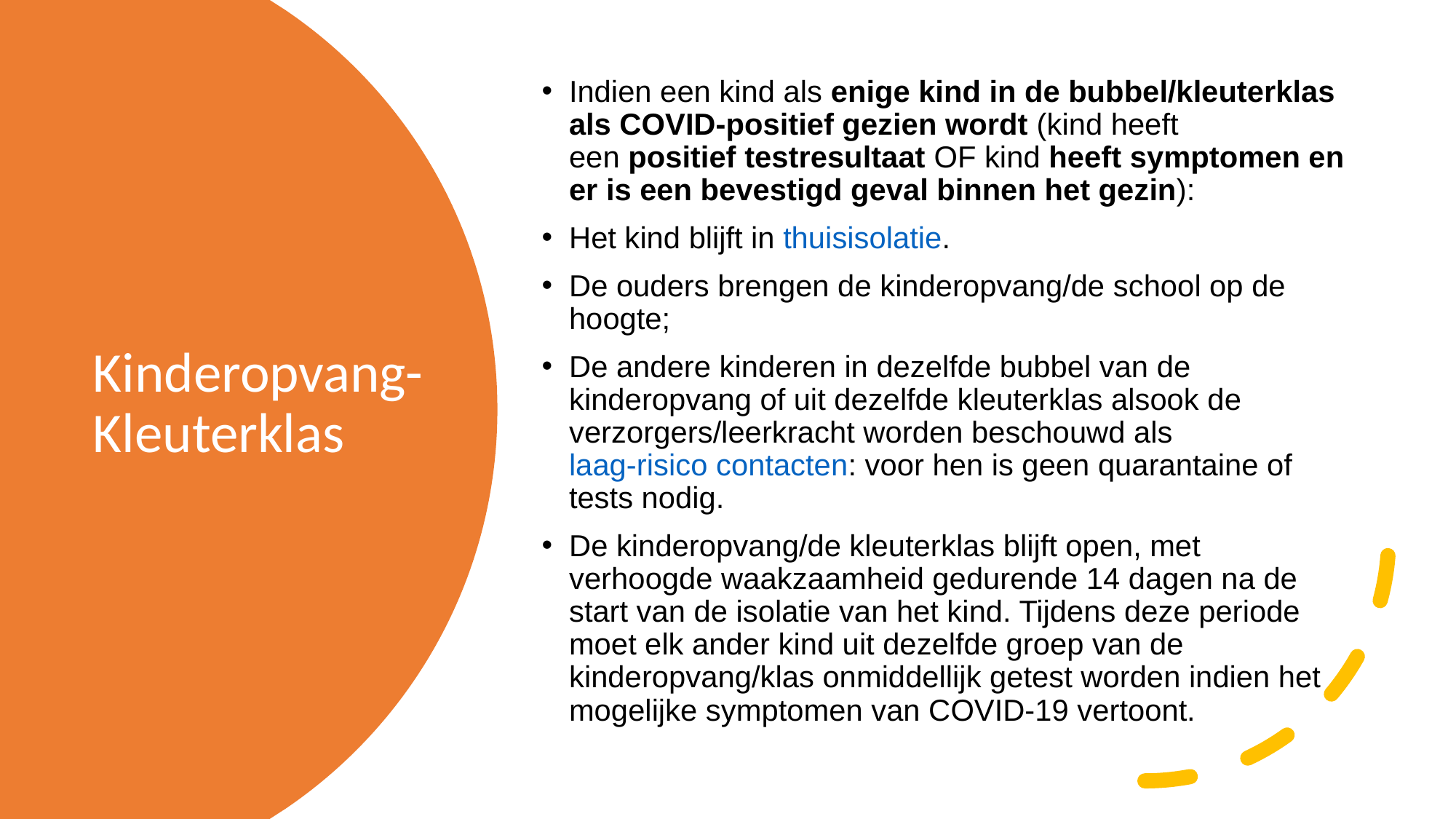

Indien een kind als enige kind in de bubbel/kleuterklas als COVID-positief gezien wordt (kind heeft een positief testresultaat OF kind heeft symptomen en er is een bevestigd geval binnen het gezin):
Het kind blijft in thuisisolatie.
De ouders brengen de kinderopvang/de school op de hoogte;
De andere kinderen in dezelfde bubbel van de kinderopvang of uit dezelfde kleuterklas alsook de verzorgers/leerkracht worden beschouwd als laag-risico contacten: voor hen is geen quarantaine of tests nodig.
De kinderopvang/de kleuterklas blijft open, met verhoogde waakzaamheid gedurende 14 dagen na de start van de isolatie van het kind. Tijdens deze periode moet elk ander kind uit dezelfde groep van de kinderopvang/klas onmiddellijk getest worden indien het mogelijke symptomen van COVID-19 vertoont.

# Kinderopvang-Kleuterklas